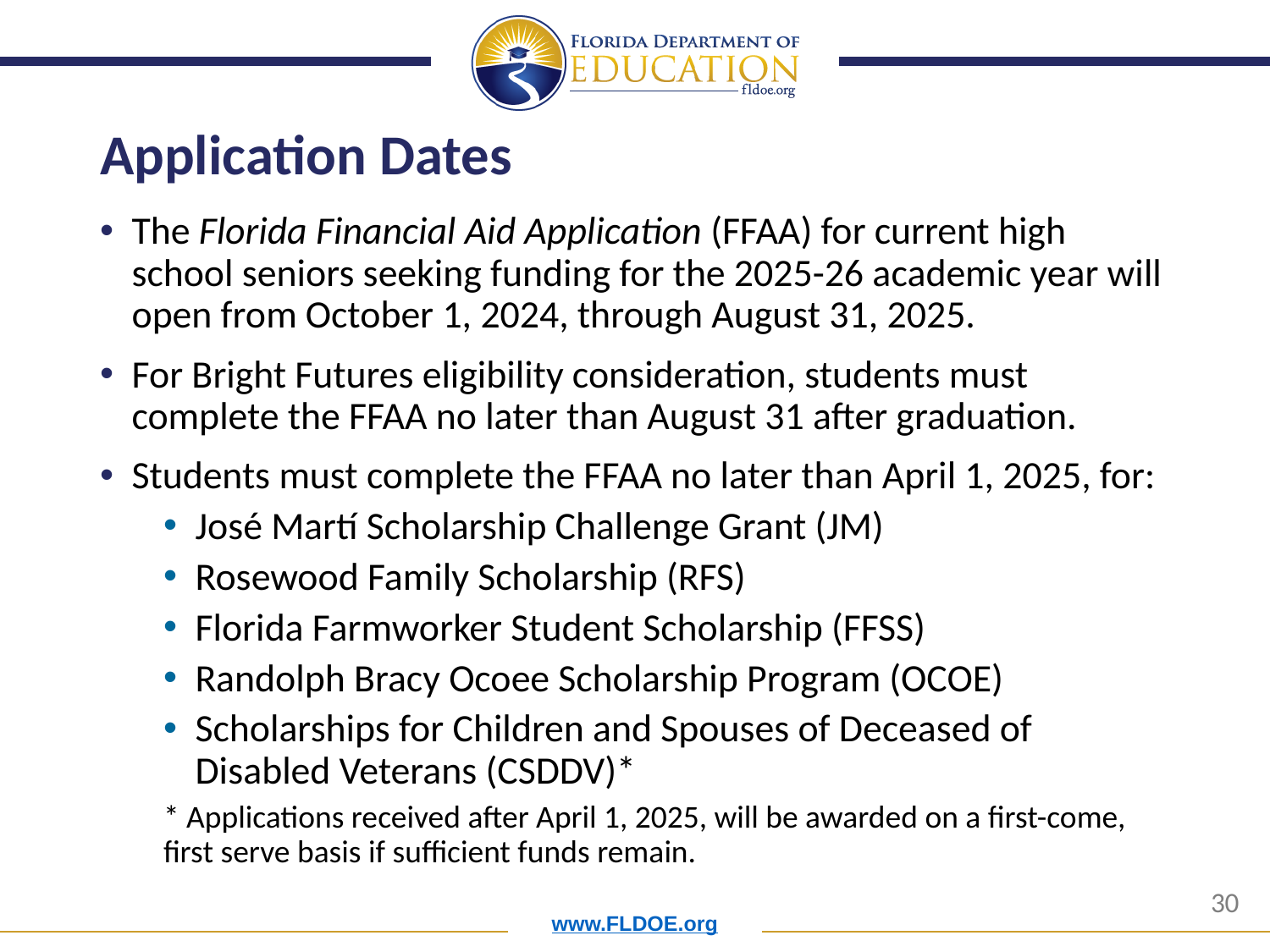

# Application Dates
The Florida Financial Aid Application (FFAA) for current high school seniors seeking funding for the 2025-26 academic year will open from October 1, 2024, through August 31, 2025.
For Bright Futures eligibility consideration, students must complete the FFAA no later than August 31 after graduation.
Students must complete the FFAA no later than April 1, 2025, for:
José Martí Scholarship Challenge Grant (JM)
Rosewood Family Scholarship (RFS)
Florida Farmworker Student Scholarship (FFSS)
Randolph Bracy Ocoee Scholarship Program (OCOE)
Scholarships for Children and Spouses of Deceased of Disabled Veterans (CSDDV)*
* Applications received after April 1, 2025, will be awarded on a first-come, first serve basis if sufficient funds remain.